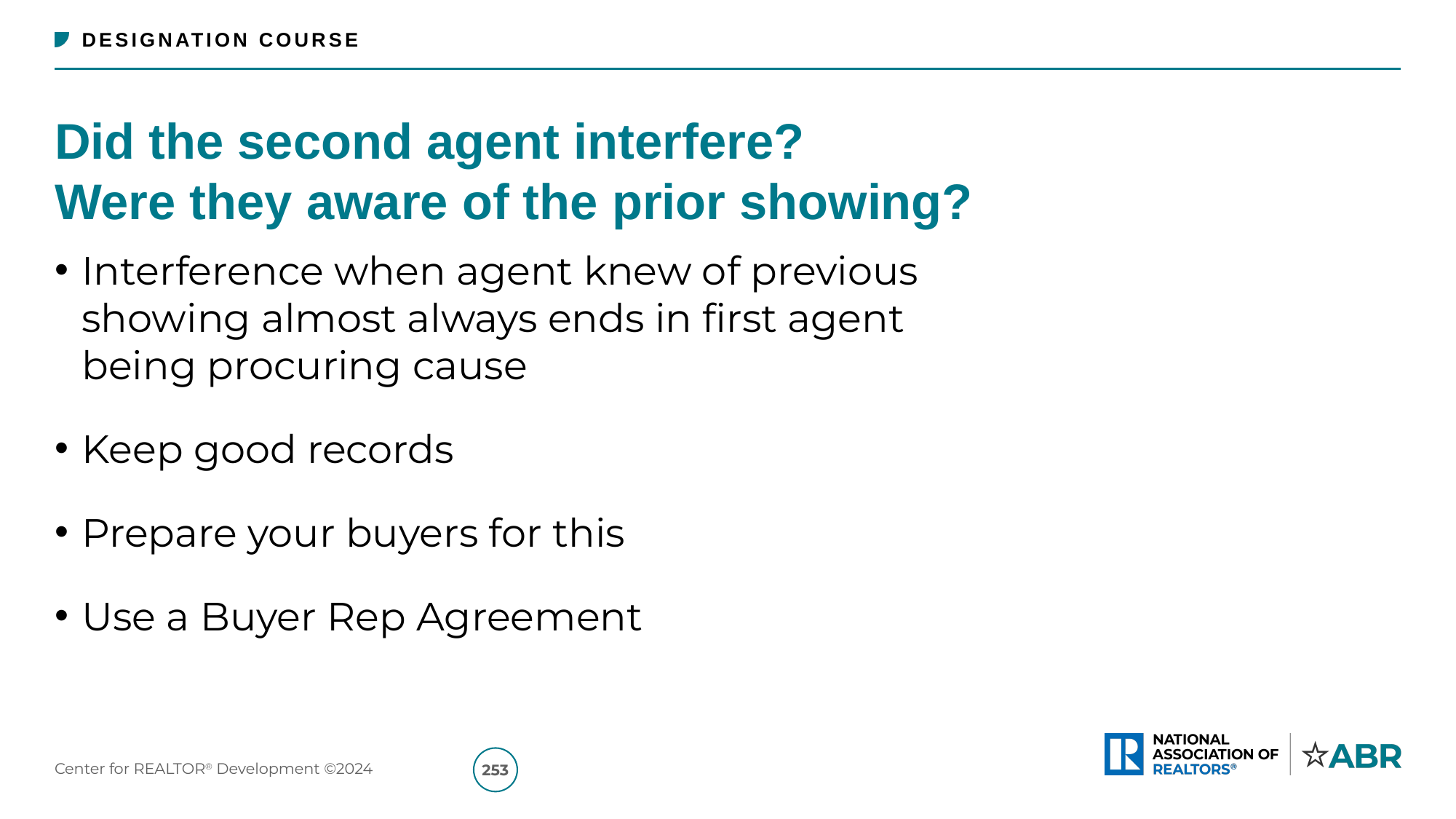

# Did the second agent interfere? Were they aware of the prior showing?
Interference when agent knew of previous
showing almost always ends in first agent
being procuring cause
Keep good records
Prepare your buyers for this
Use a Buyer Rep Agreement
253
Center for REALTOR® Development ©2024